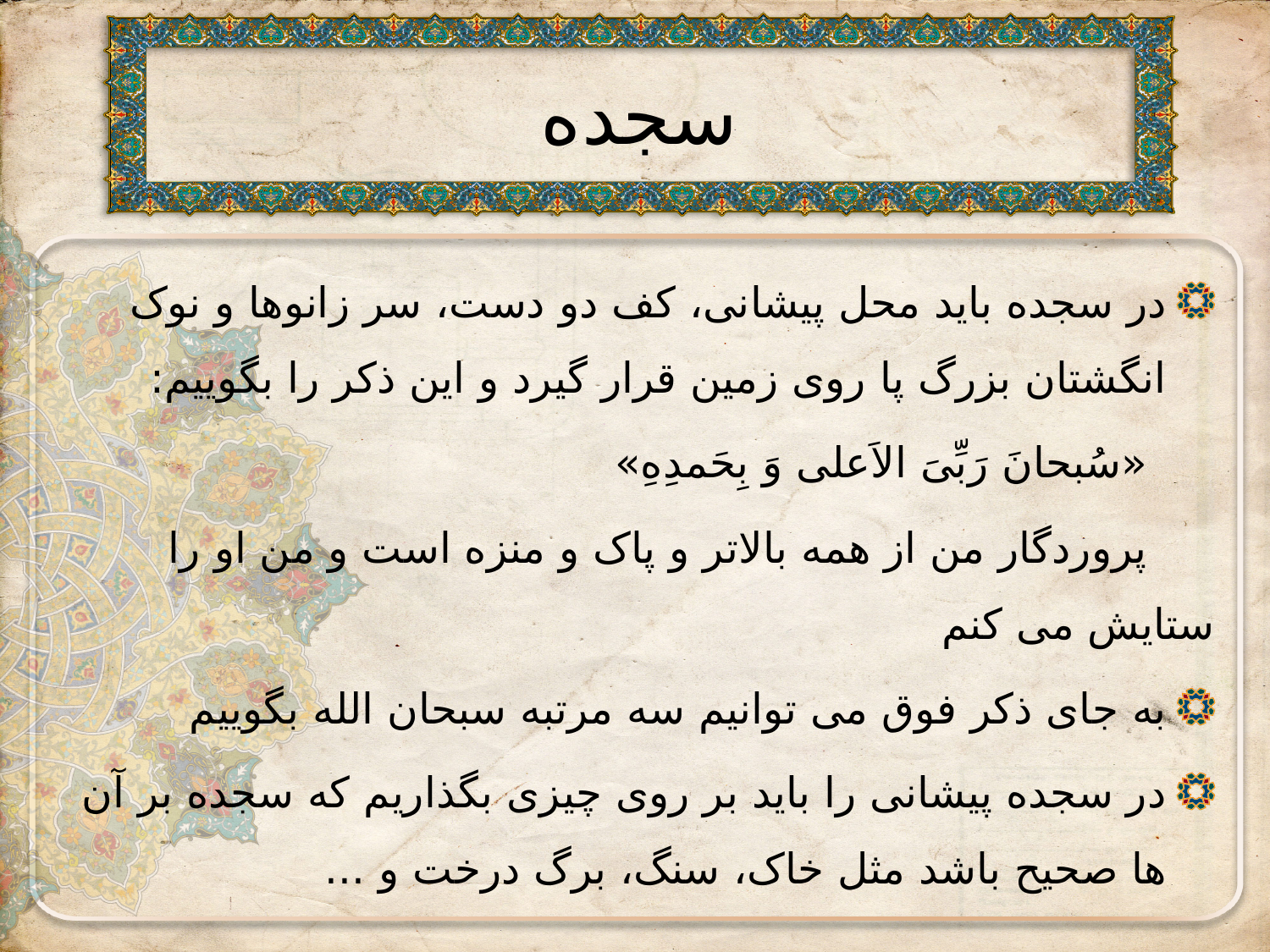

# سجده
در سجده باید محل پیشانی، کف دو دست، سر زانوها و نوک انگشتان بزرگ پا روی زمین قرار گیرد و این ذکر را بگوییم:
     «سُبحانَ رَبِّیَ الاَعلی وَ بِحَمدِهِ»
     پروردگار من از همه بالاتر و پاک و منزه است و من او را ستایش می کنم
به جای ذکر فوق می توانیم سه مرتبه سبحان الله بگوییم
در سجده پیشانی را باید بر روی چیزی بگذاریم که سجده بر آن ها صحیح باشد مثل خاک، سنگ، برگ درخت و ...